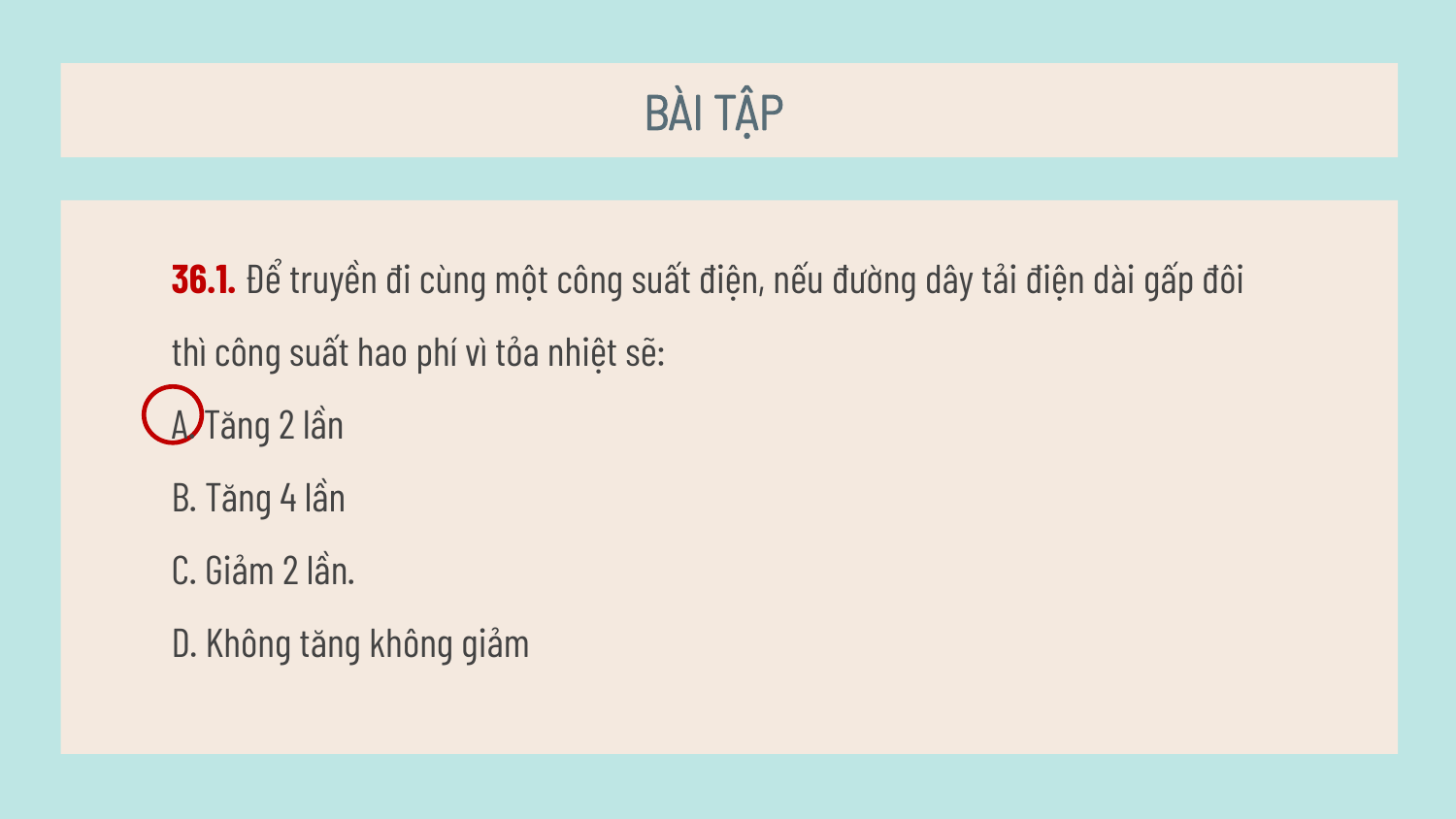

BÀI TẬP
36.1. Để truyền đi cùng một công suất điện, nếu đường dây tải điện dài gấp đôi thì công suất hao phí vì tỏa nhiệt sẽ:
A. Tăng 2 lần
B. Tăng 4 lần
C. Giảm 2 lần.
D. Không tăng không giảm